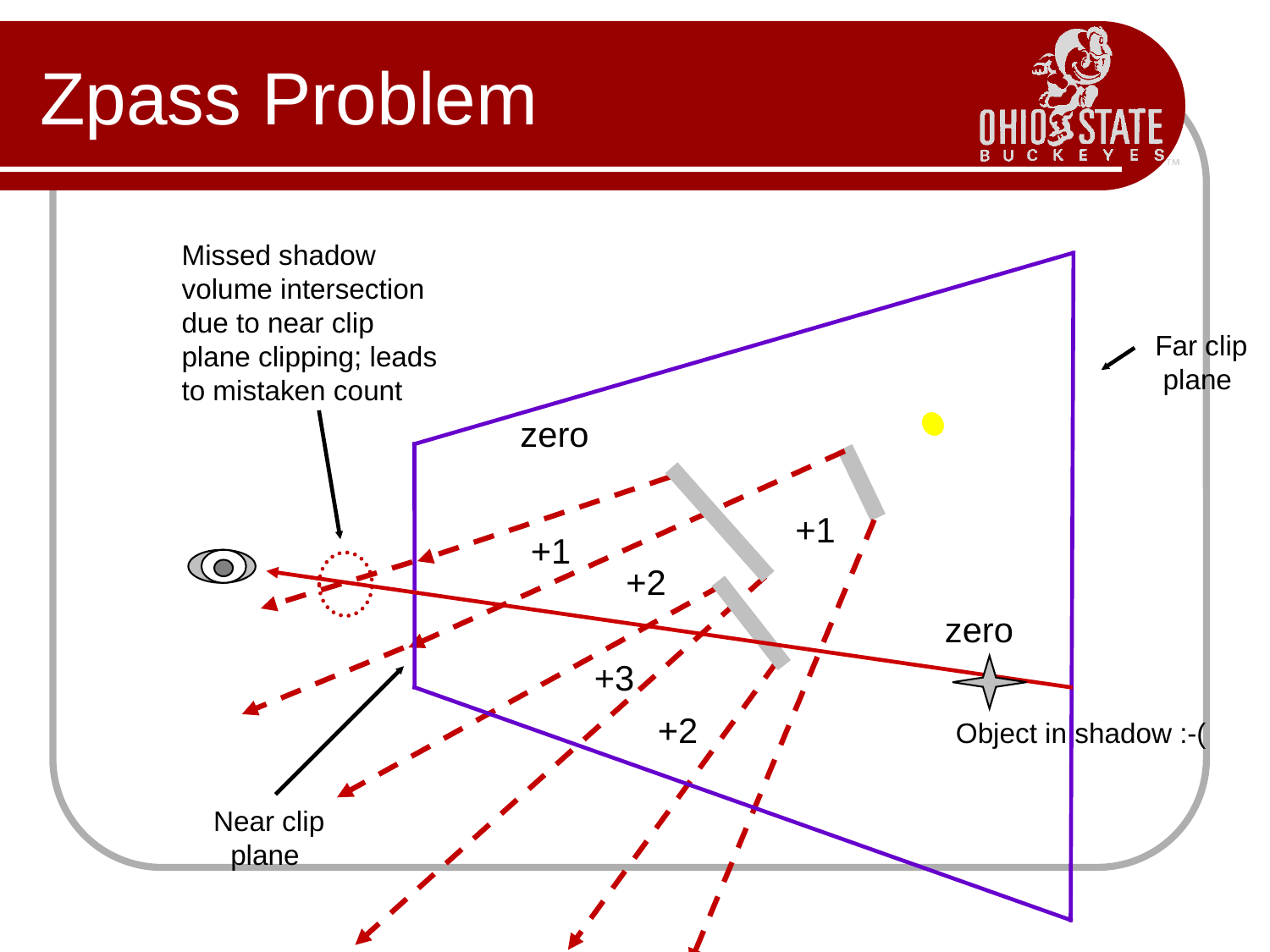

# Zpass Problem

Missed shadow volume intersection due to near clip plane clipping; leads to mistaken count

Far clip
plane

zero

+1

+1

+2

zero

+3

+2
Object in shadow :-(

Near clip
plane